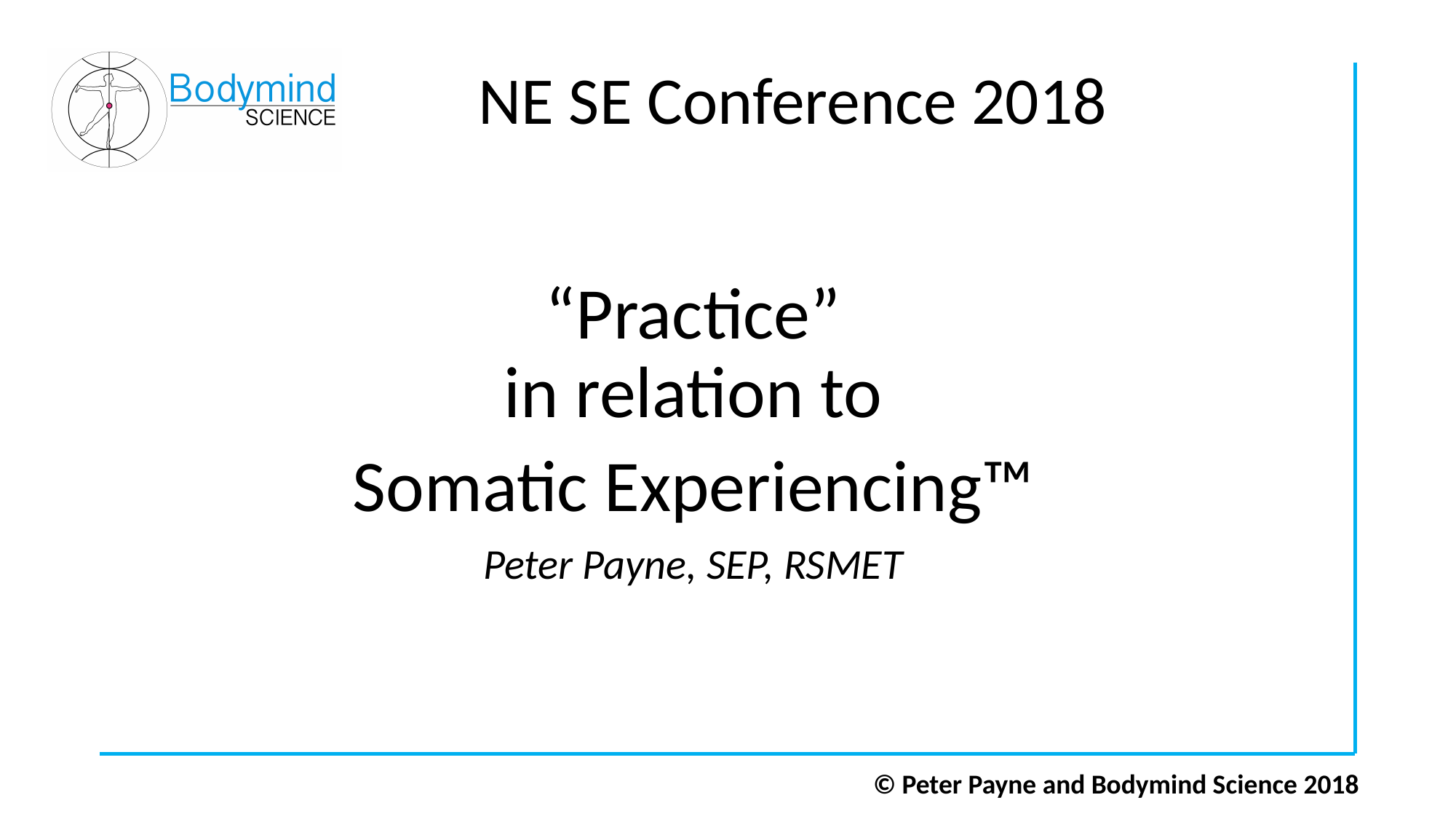

# NE SE Conference 2018
“Practice”
 in relation to
Somatic Experiencing™
Peter Payne, SEP, RSMET